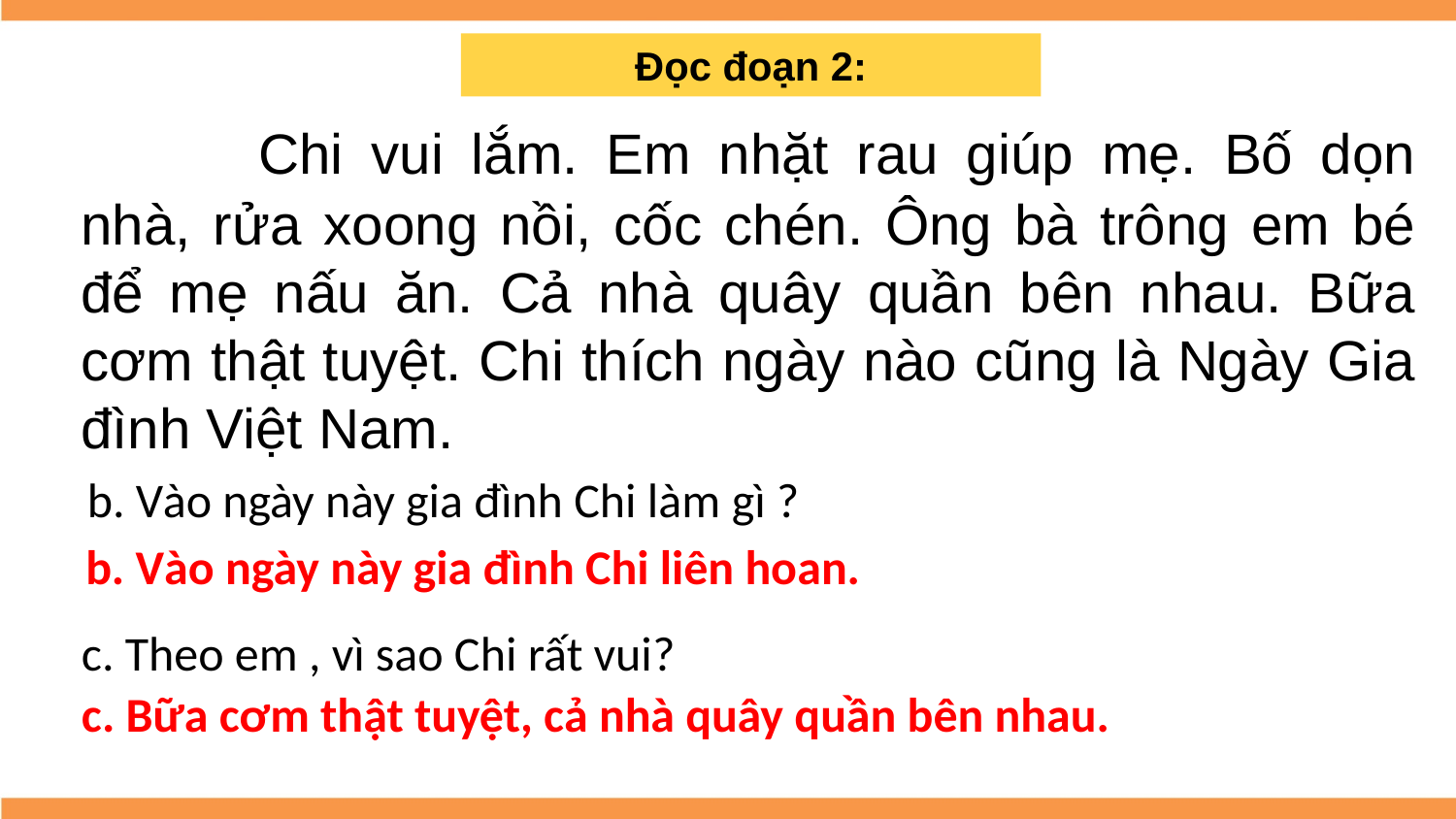

Đọc đoạn 2:
	 Chi vui lắm. Em nhặt rau giúp mẹ. Bố dọn nhà, rửa xoong nồi, cốc chén. Ông bà trông em bé để mẹ nấu ăn. Cả nhà quây quần bên nhau. Bữa cơm thật tuyệt. Chi thích ngày nào cũng là Ngày Gia đình Việt Nam.
b. Vào ngày này gia đình Chi làm gì ?
b. Vào ngày này gia đình Chi liên hoan.
c. Theo em , vì sao Chi rất vui?
c. Bữa cơm thật tuyệt, cả nhà quây quần bên nhau.